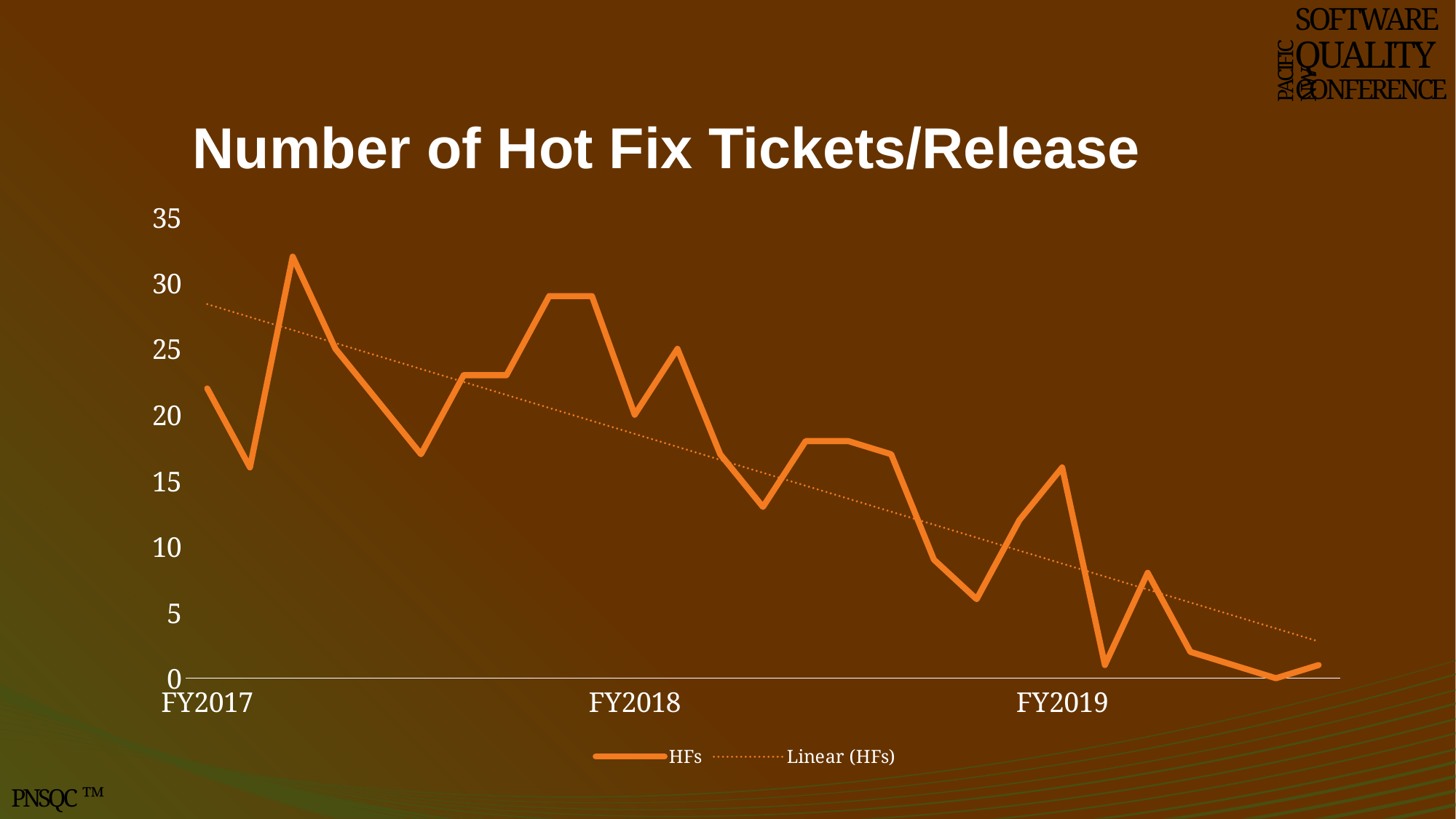

# Number of Hot Fix Tickets/Release

### Chart

| Category | HFs |
|---|---|
| FY2017 | 22.0 |
|  | 16.0 |
|  | 32.0 |
|  | 25.0 |
|  | 21.0 |
|  | 17.0 |
|  | 23.0 |
|  | 23.0 |
|  | 29.0 |
|  | 29.0 |
| FY2018 | 20.0 |
|  | 25.0 |
|  | 17.0 |
|  | 13.0 |
|  | 18.0 |
|  | 18.0 |
|  | 17.0 |
|  | 9.0 |
|  | 6.0 |
|  | 12.0 |
| FY2019 | 16.0 |